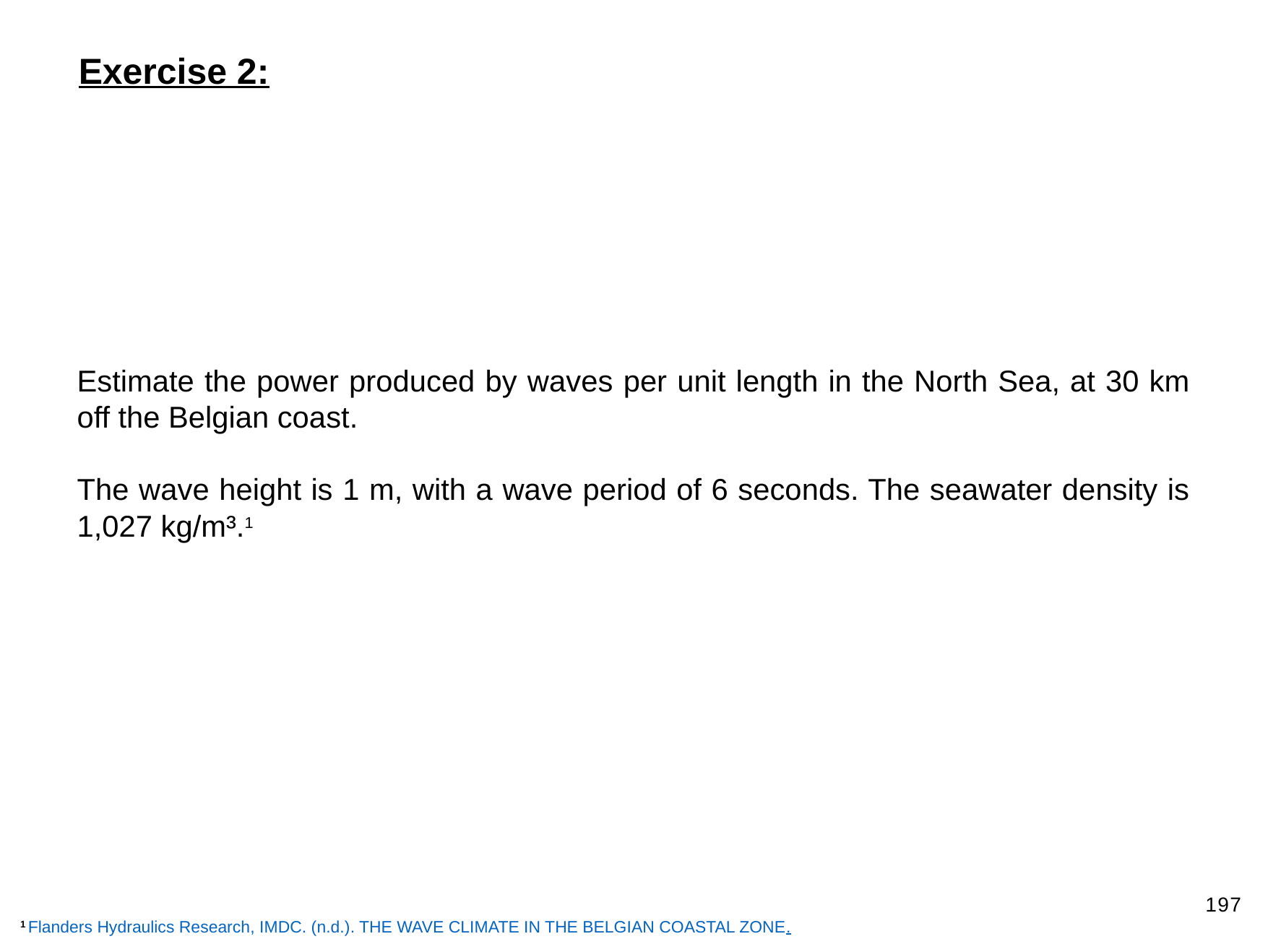

Exercise 2:
Estimate the power produced by waves per unit length in the North Sea, at 30 km off the Belgian coast.

The wave height is 1 m, with a wave period of 6 seconds. The seawater density is 1,027 kg/m³.1
197
1 Flanders Hydraulics Research, IMDC. (n.d.). THE WAVE CLIMATE IN THE BELGIAN COASTAL ZONE.